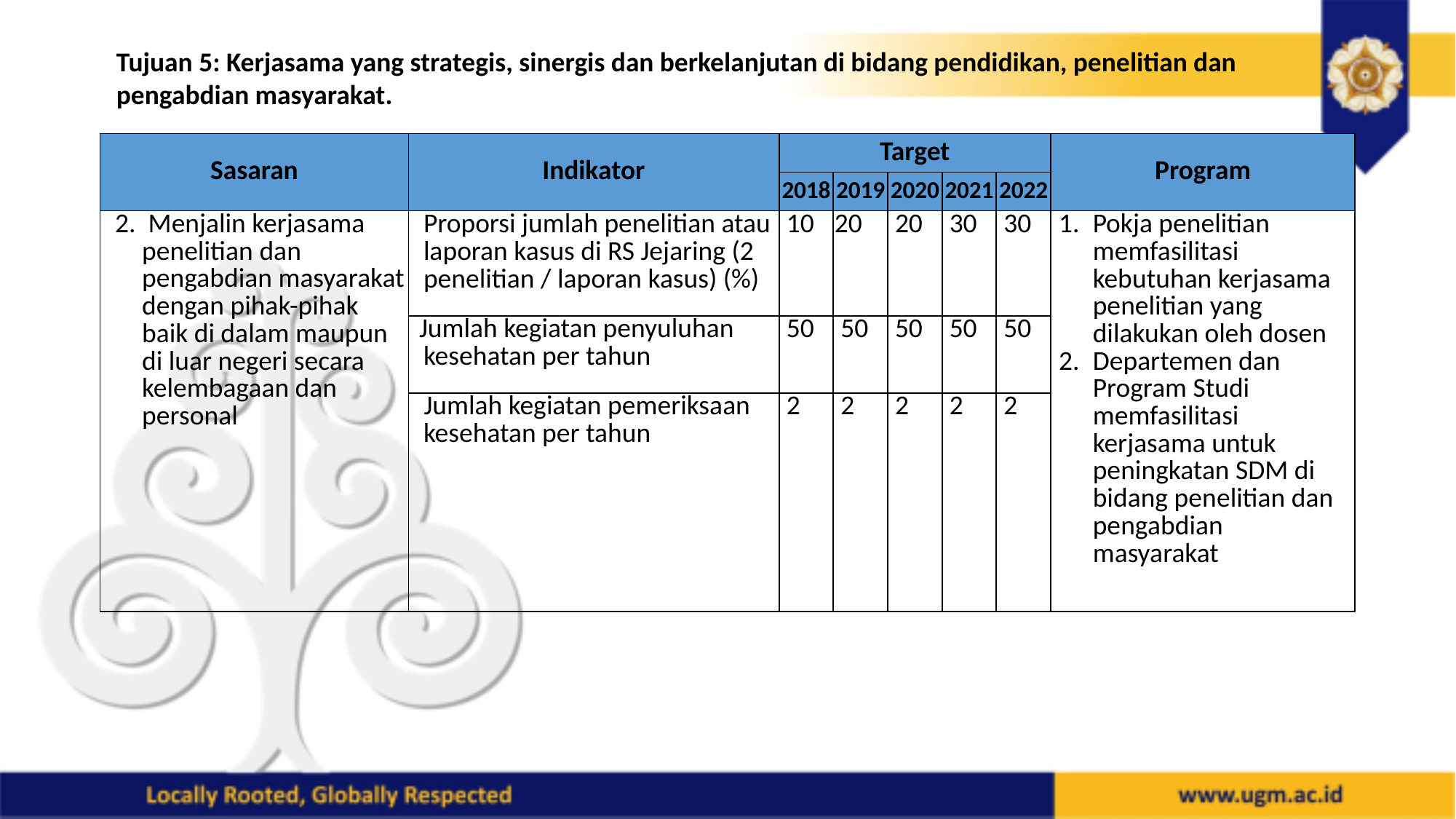

Tujuan 5: Kerjasama yang strategis, sinergis dan berkelanjutan di bidang pendidikan, penelitian dan pengabdian masyarakat.
| Sasaran | Indikator | Target |  |  |  |  | Program |
| --- | --- | --- | --- | --- | --- | --- | --- |
|  |  | 2018 | 2019 | 2020 | 2021 | 2022 |  |
| Menjalin kerjasama penelitian dan pengabdian masyarakat dengan pihak-pihak baik di dalam maupun di luar negeri secara kelembagaan dan personal | Proporsi jumlah penelitian atau laporan kasus di RS Jejaring (2 penelitian / laporan kasus) (%) | 10 | 20 | 20 | 30 | 30 | Pokja penelitian memfasilitasi kebutuhan kerjasama penelitian yang dilakukan oleh dosen Departemen dan Program Studi memfasilitasi kerjasama untuk peningkatan SDM di bidang penelitian dan pengabdian masyarakat |
|  | Jumlah kegiatan penyuluhan kesehatan per tahun | 50 | 50 | 50 | 50 | 50 |  |
|  | Jumlah kegiatan pemeriksaan kesehatan per tahun | 2 | 2 | 2 | 2 | 2 |  |